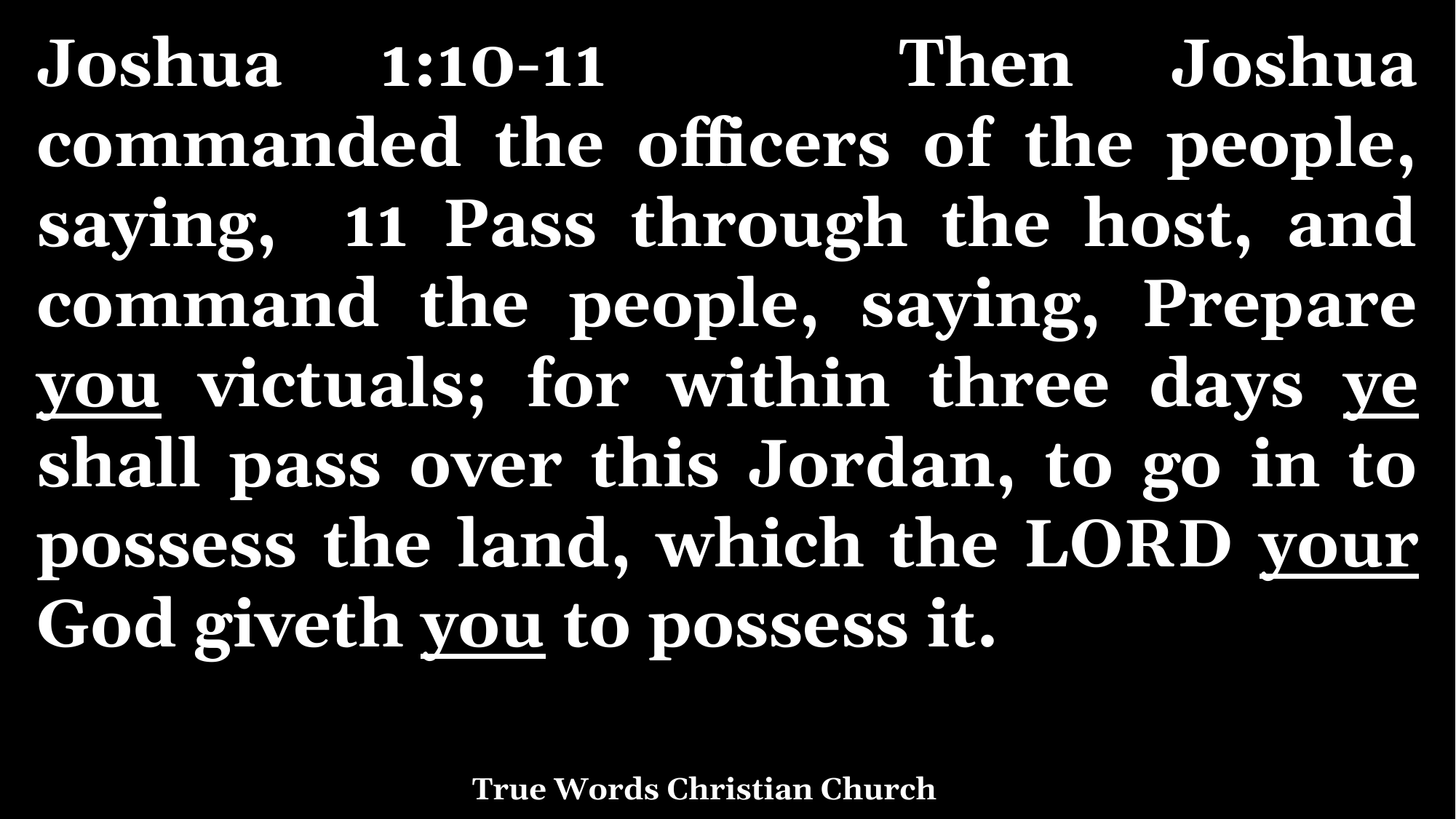

Joshua 1:10-11   Then Joshua commanded the officers of the people, saying,  11 Pass through the host, and command the people, saying, Prepare you victuals; for within three days ye shall pass over this Jordan, to go in to possess the land, which the LORD your God giveth you to possess it.
True Words Christian Church